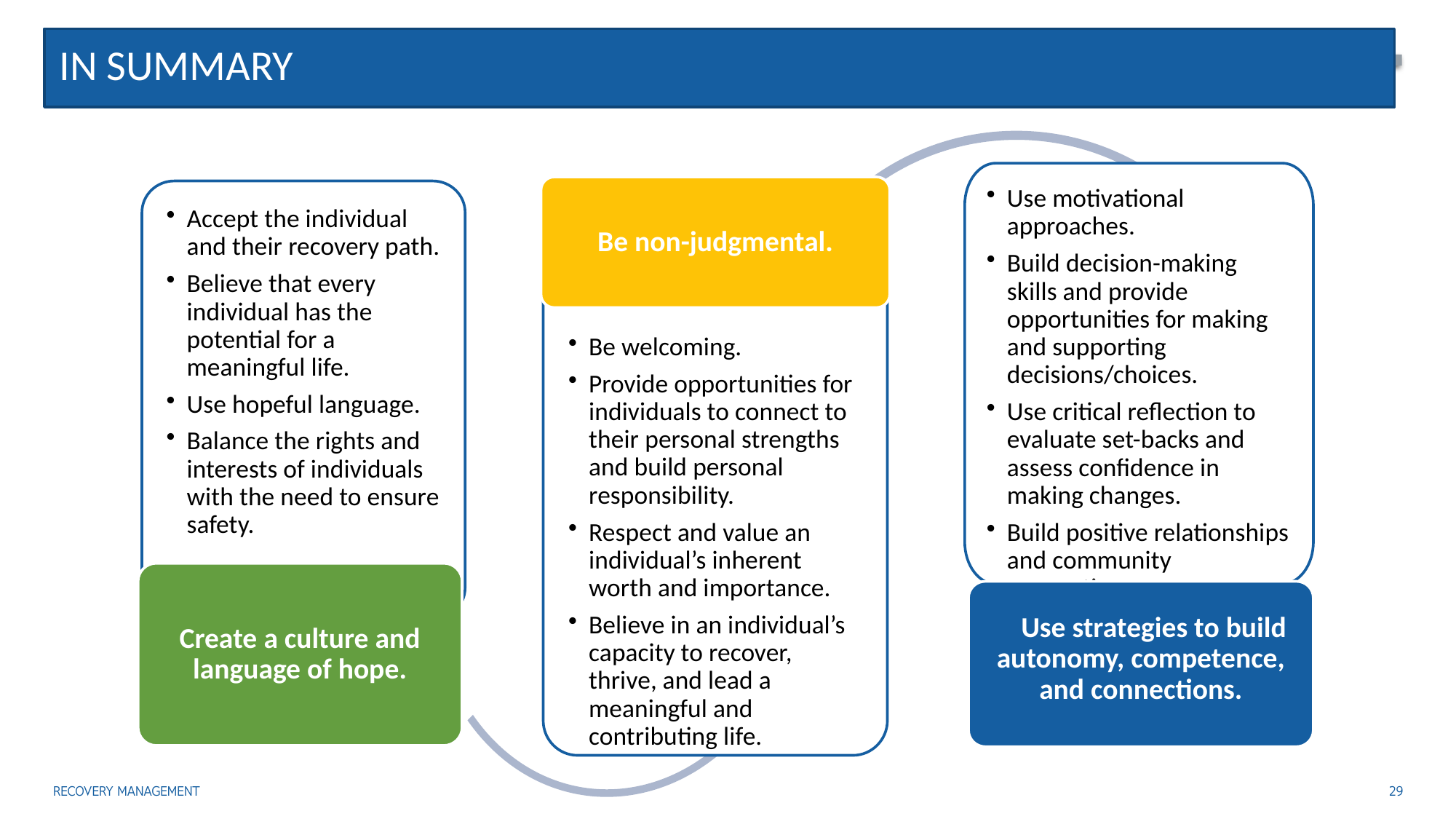

IN SUMMARY

Use motivational approaches.
Build decision-making skills and provide opportunities for making and supporting decisions/choices.
Use critical reflection to evaluate set-backs and assess confidence in making changes.
Build positive relationships and community connections.
Be non-judgmental.
Accept the individual and their recovery path.
Believe that every individual has the potential for a meaningful life.
Use hopeful language.
Balance the rights and interests of individuals with the need to ensure safety.

.
Be welcoming.
Provide opportunities for individuals to connect to their personal strengths and build personal responsibility.
Respect and value an individual’s inherent worth and importance.
Believe in an individual’s capacity to recover, thrive, and lead a meaningful and contributing life.

Create a culture and language of hope.
                                                      Use strategies to build autonomy, competence, and connections.

Recovery management
29